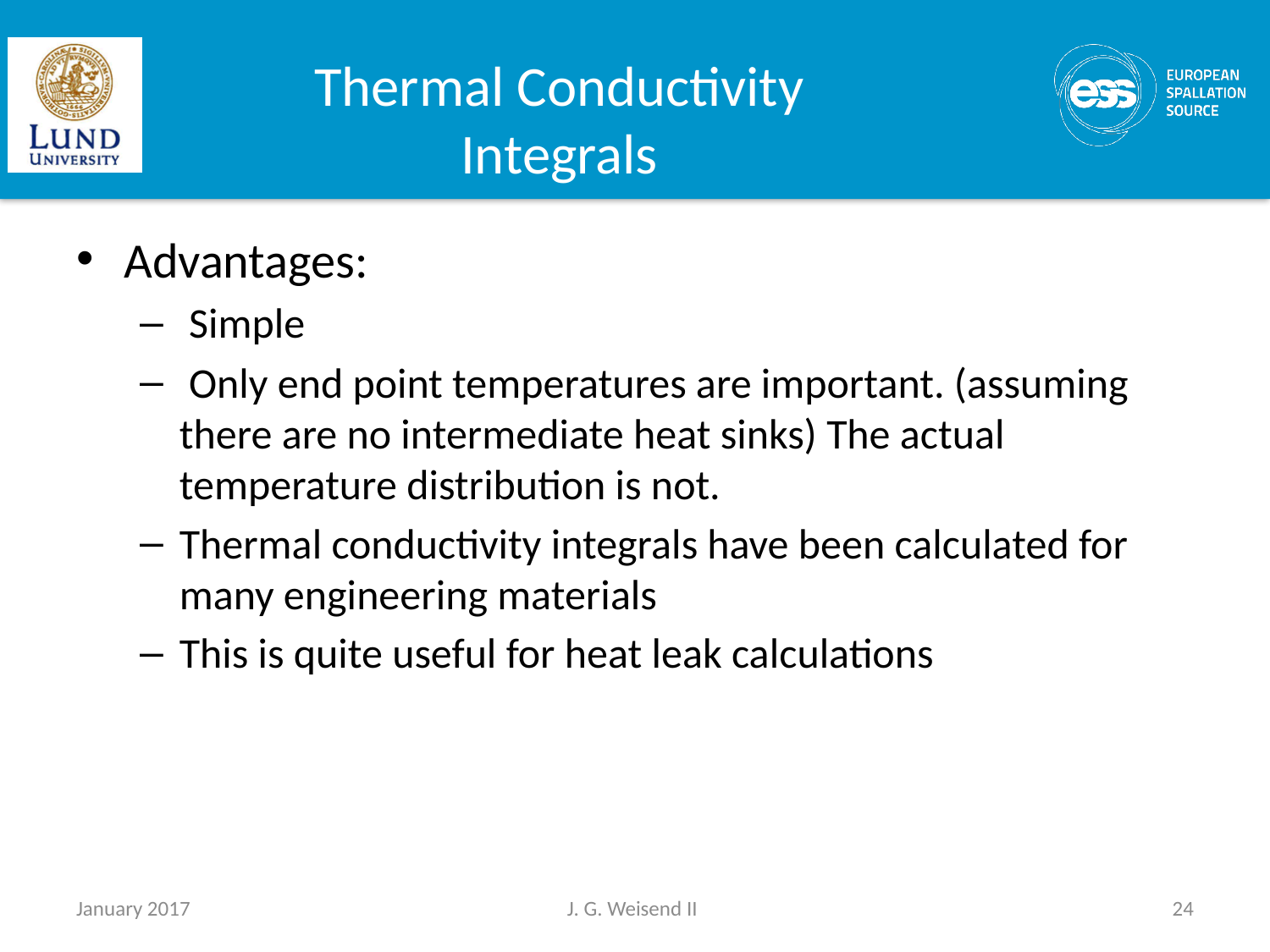

# Thermal Conductivity Integrals
Advantages:
 Simple
 Only end point temperatures are important. (assuming there are no intermediate heat sinks) The actual temperature distribution is not.
Thermal conductivity integrals have been calculated for many engineering materials
This is quite useful for heat leak calculations

January 2017
J. G. Weisend II
24